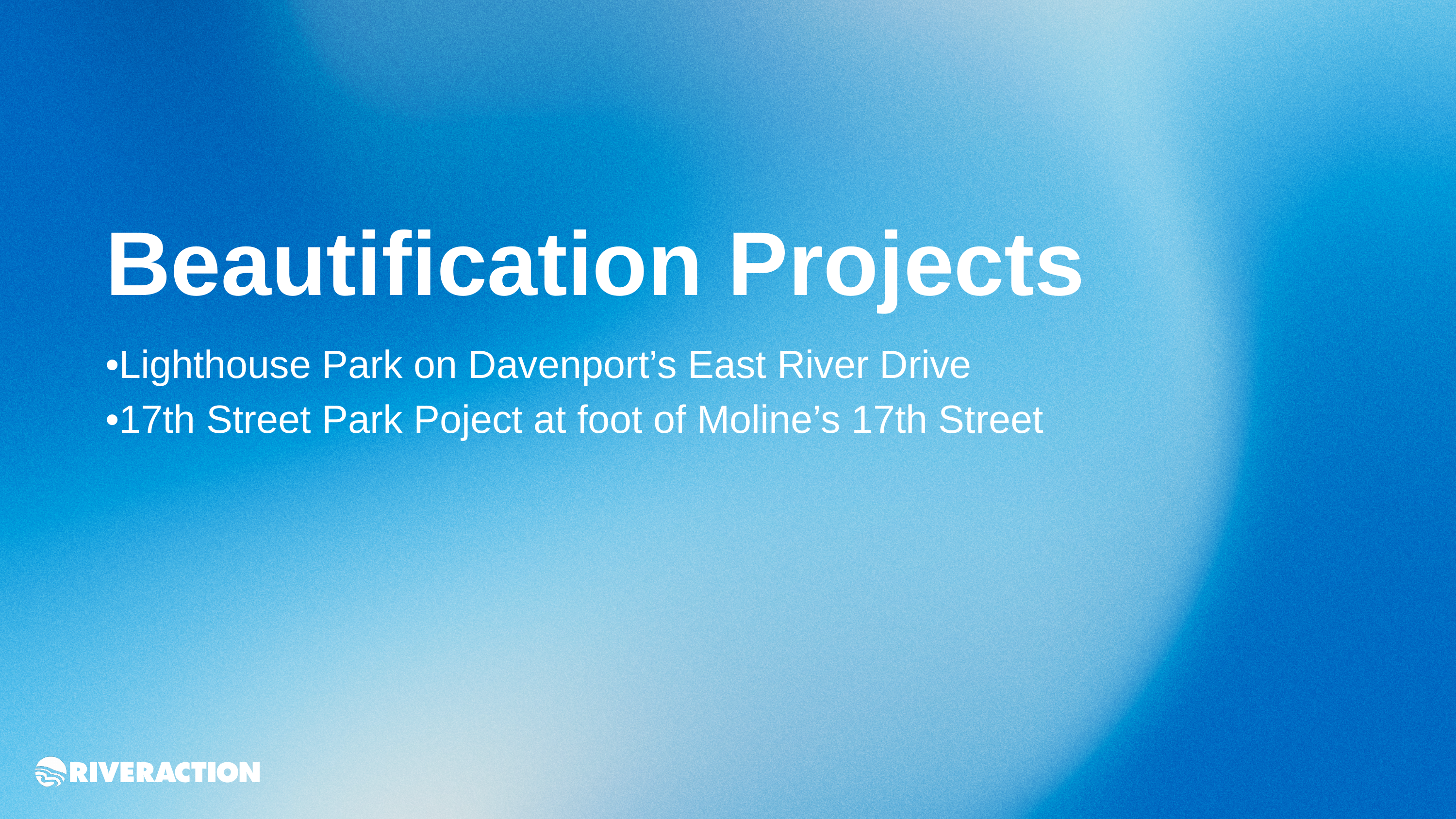

Beautification Projects
•Lighthouse Park on Davenport’s East River Drive
•17th Street Park Poject at foot of Moline’s 17th Street